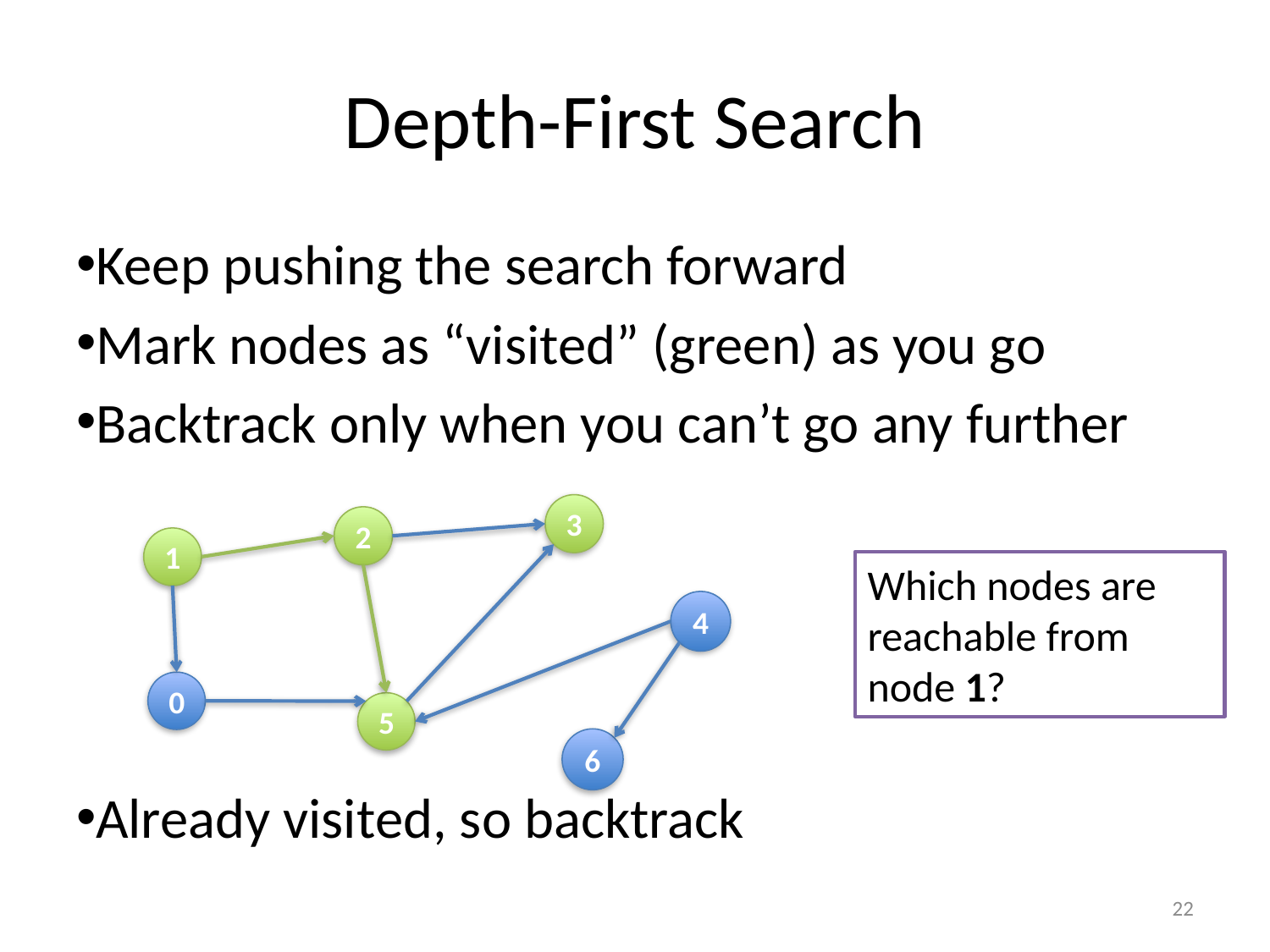

# Depth-First Search
Keep pushing the search forward
Mark nodes as “visited” (green) as you go
Backtrack only when you can’t go any further

Already visited, so backtrack
3
2
1
Which nodes are reachable from node 1?
4
0
5
6
22